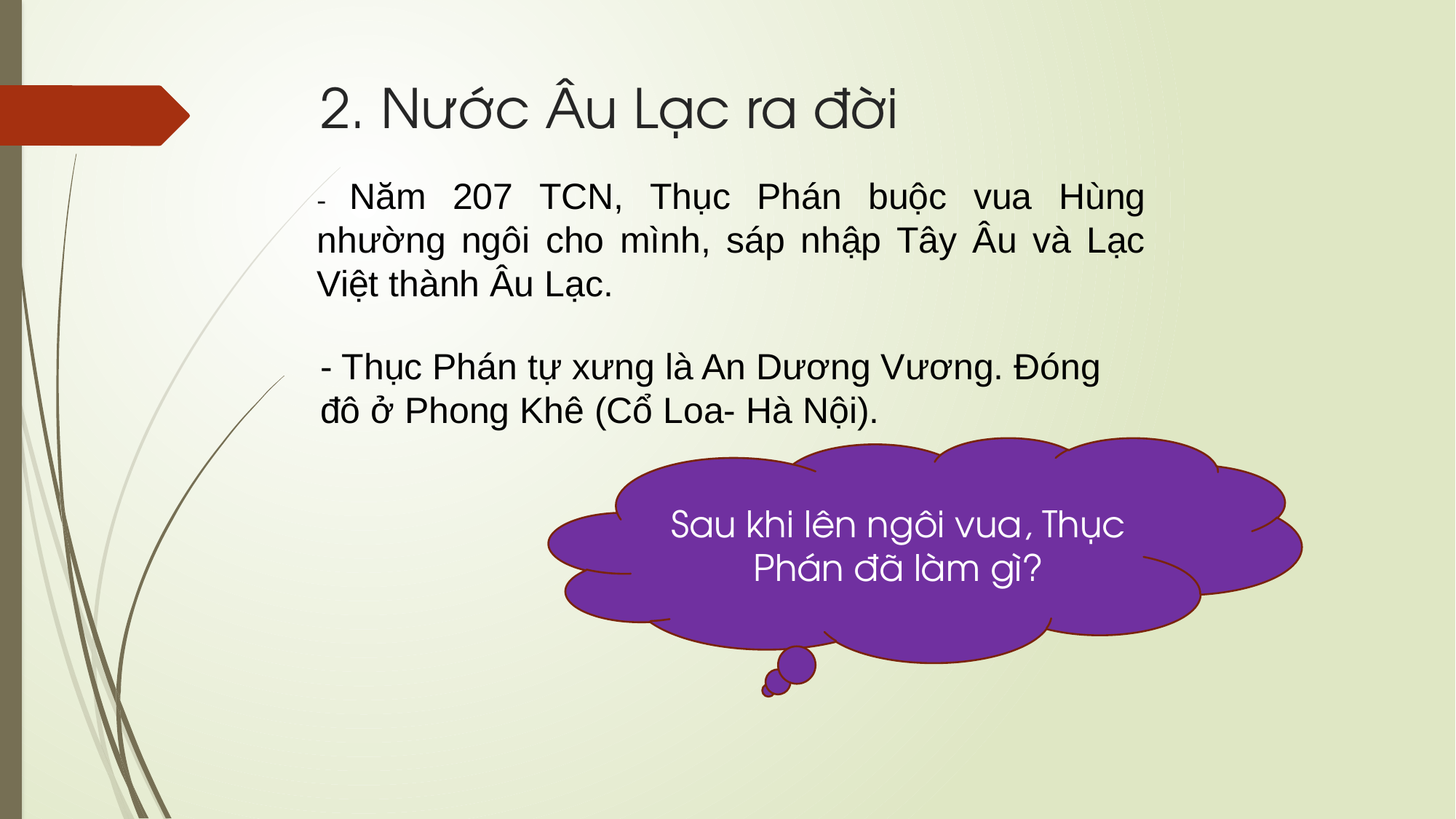

2. Nước Âu Lạc ra đời
- Năm 207 TCN, Thục Phán buộc vua Hùng nhường ngôi cho mình, sáp nhập Tây Âu và Lạc Việt thành Âu Lạc.
- Thục Phán tự xưng là An Dương Vương. Đóng đô ở Phong Khê (Cổ Loa- Hà Nội).
Sau khi lên ngôi vua, Thục Phán đã làm gì?